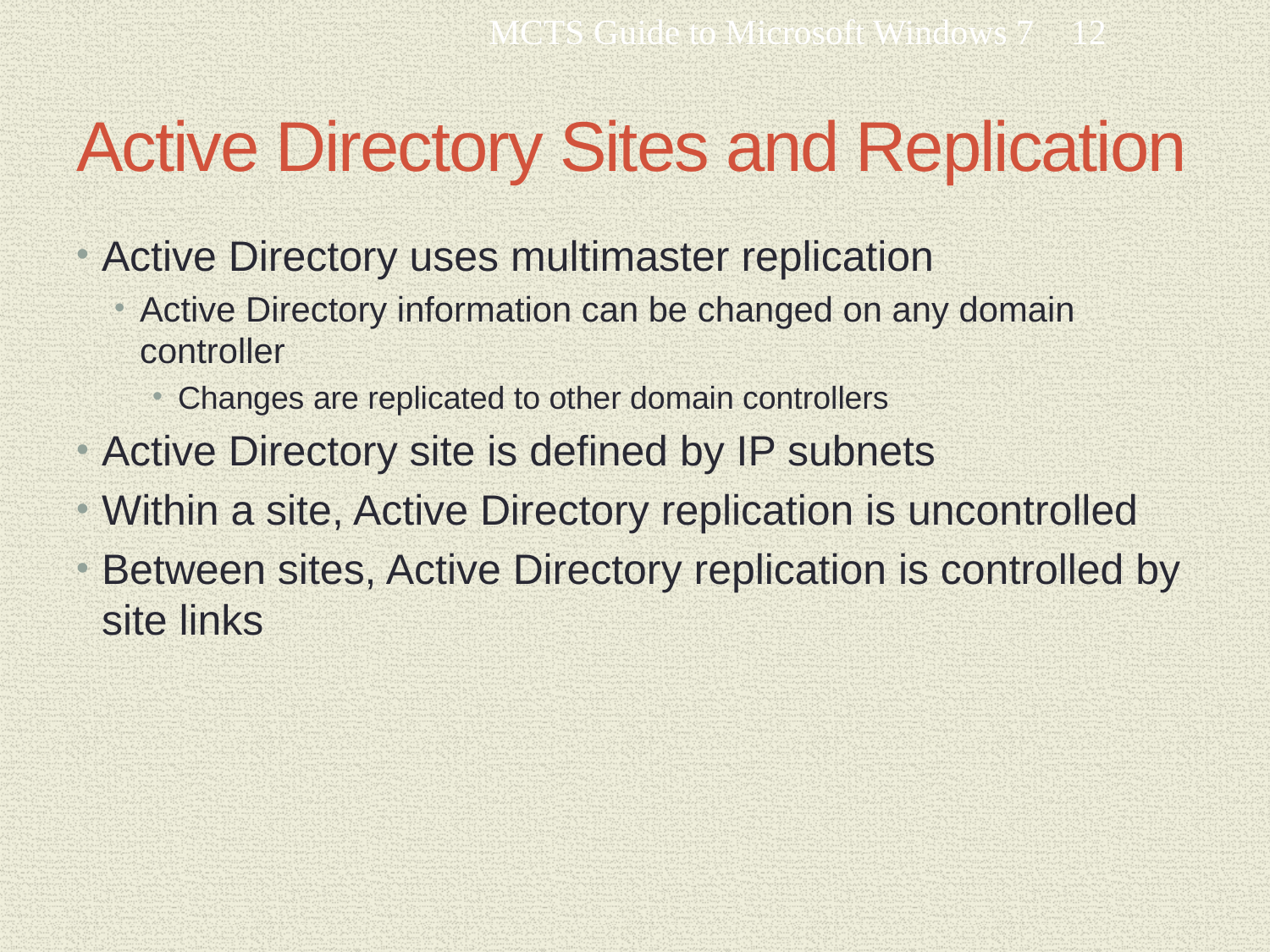

MCTS Guide to Microsoft Windows 7
12
# Active Directory Sites and Replication
Active Directory uses multimaster replication
Active Directory information can be changed on any domain controller
Changes are replicated to other domain controllers
Active Directory site is defined by IP subnets
Within a site, Active Directory replication is uncontrolled
Between sites, Active Directory replication is controlled by site links